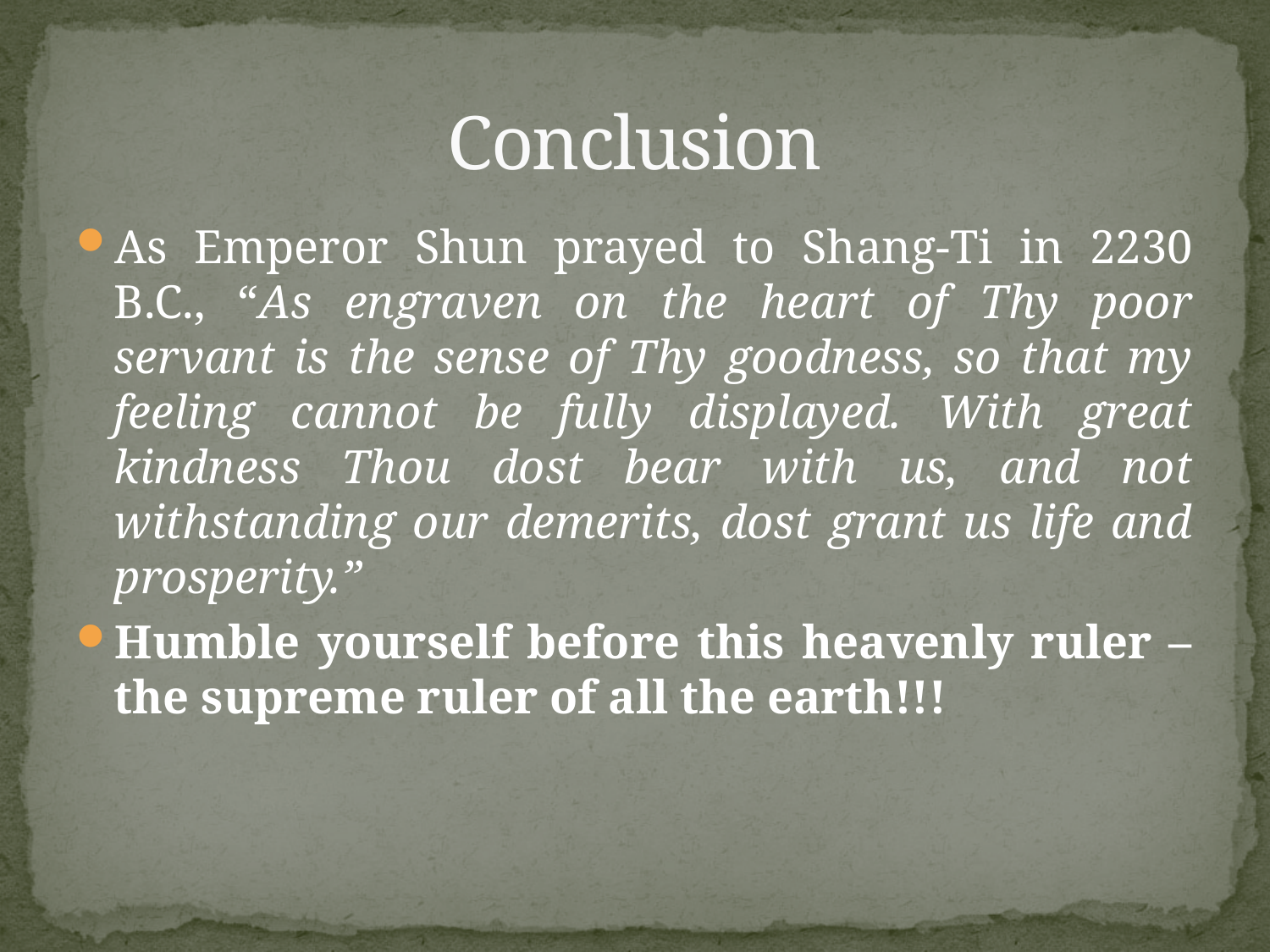

# Conclusion
As Emperor Shun prayed to Shang-Ti in 2230 B.C., “As engraven on the heart of Thy poor servant is the sense of Thy goodness, so that my feeling cannot be fully displayed. With great kindness Thou dost bear with us, and not withstanding our demerits, dost grant us life and prosperity.”
Humble yourself before this heavenly ruler – the supreme ruler of all the earth!!!